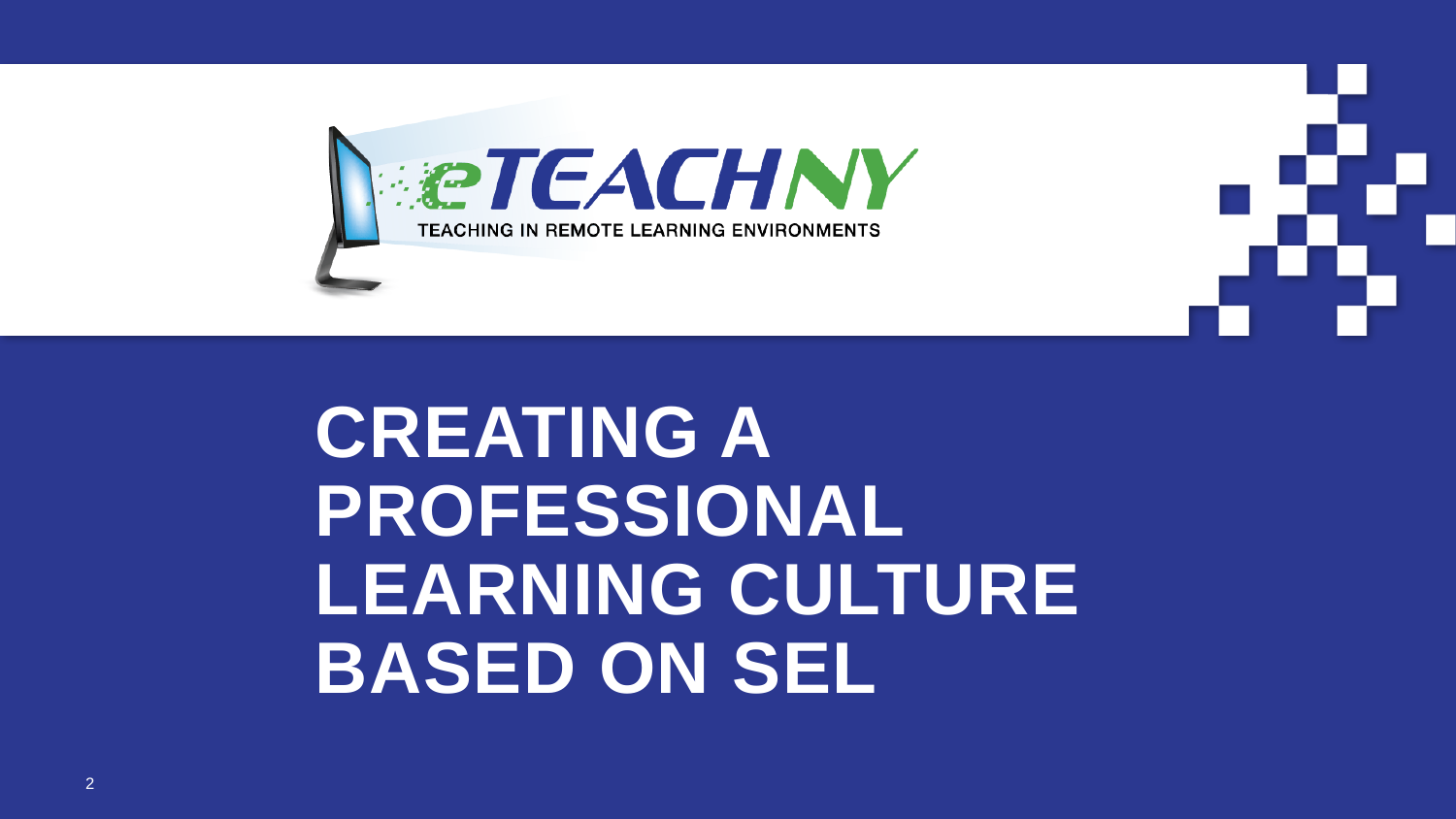

# Creating a Professional Learning Culture Based on SEL
2